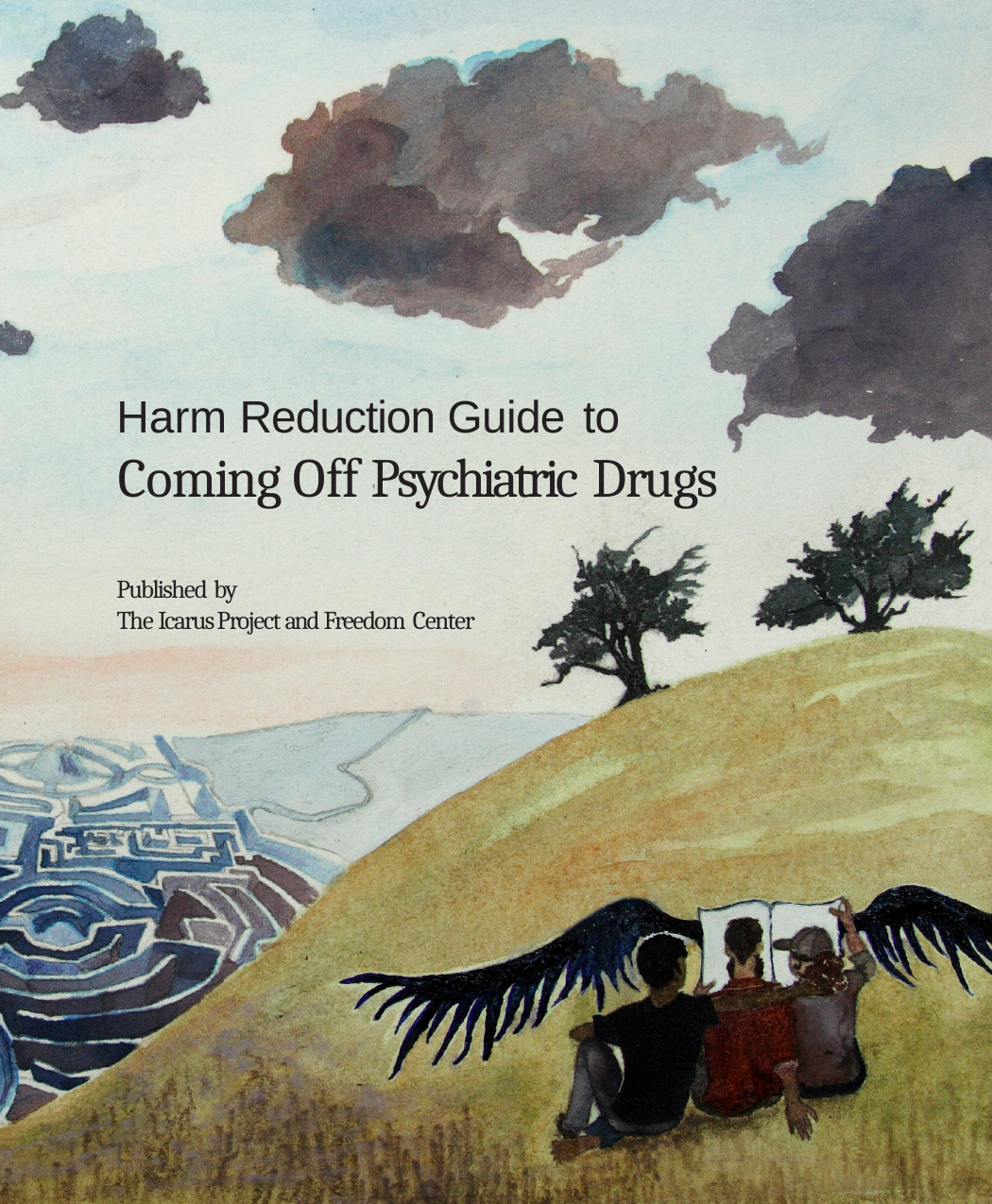

# Harm Reduction Guide to
Coming Off Psychiatric Drugs
Published by
The Icarus Project and Freedom Center